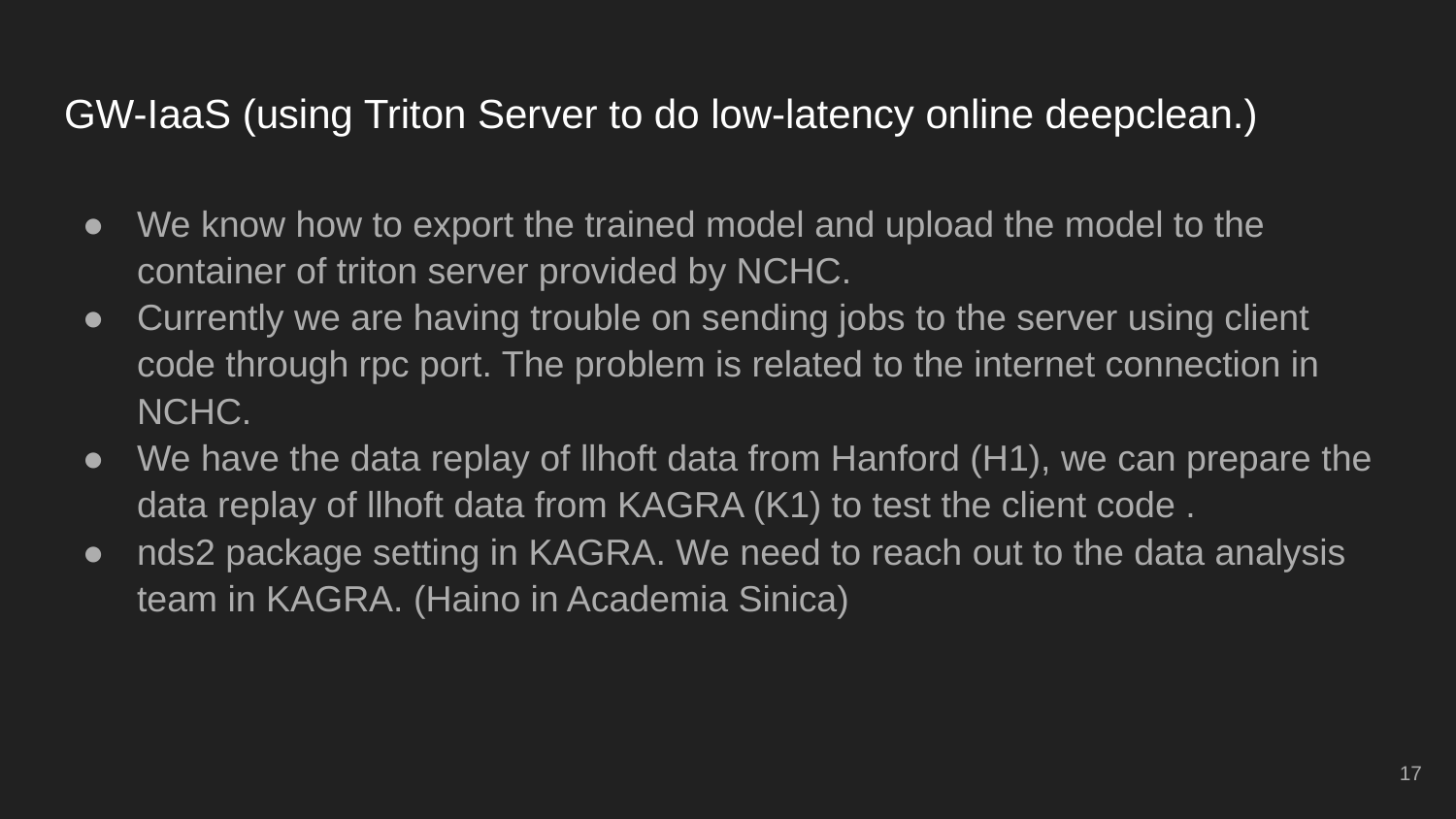

# GW-IaaS (using Triton Server to do low-latency online deepclean.)
We know how to export the trained model and upload the model to the container of triton server provided by NCHC.
Currently we are having trouble on sending jobs to the server using client code through rpc port. The problem is related to the internet connection in NCHC.
We have the data replay of llhoft data from Hanford (H1), we can prepare the data replay of llhoft data from KAGRA (K1) to test the client code .
nds2 package setting in KAGRA. We need to reach out to the data analysis team in KAGRA. (Haino in Academia Sinica)
17